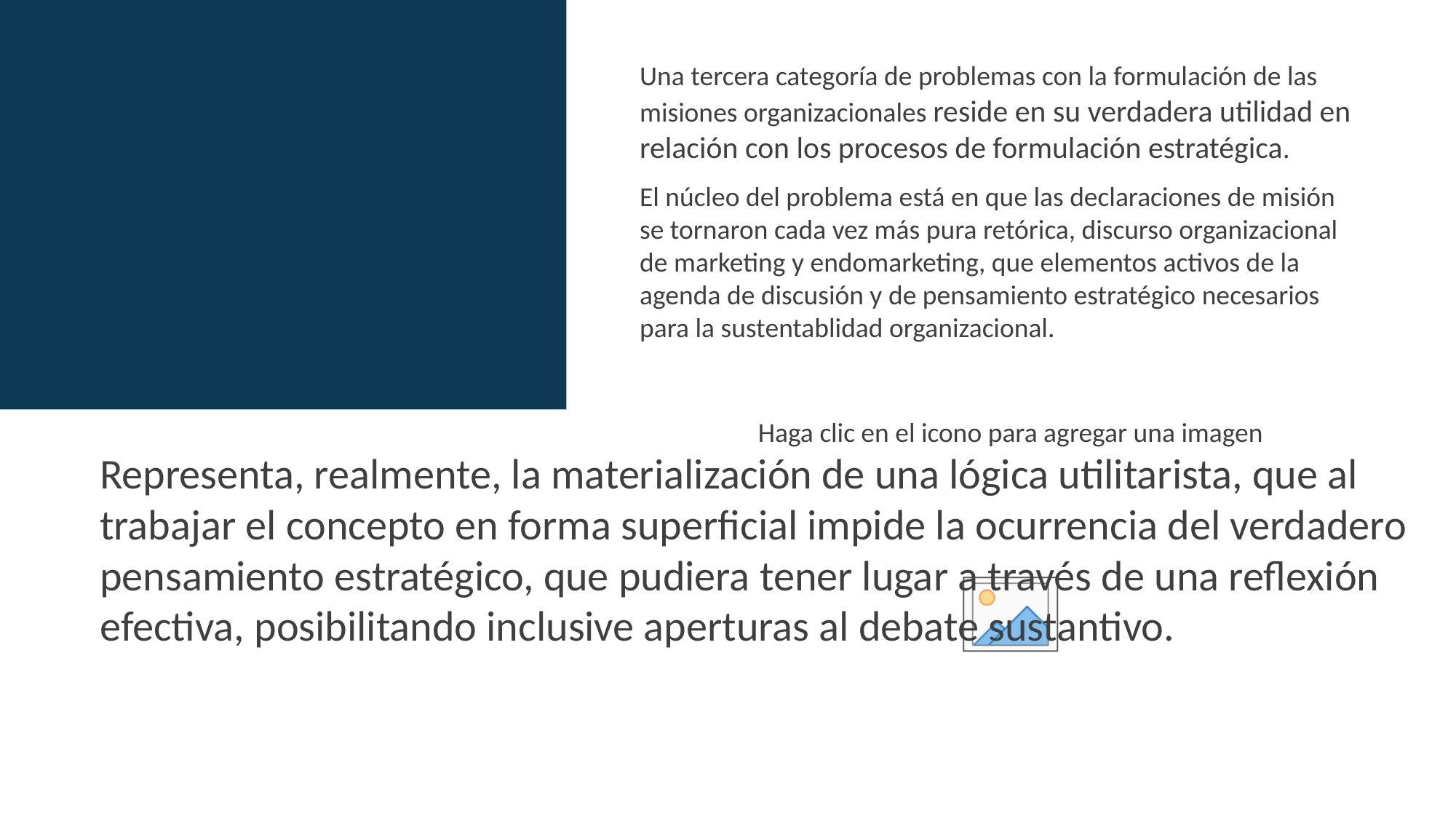

Una tercera categoría de problemas con la formulación de las misiones organizacionales reside en su verdadera utilidad en relación con los procesos de formulación estratégica.
El núcleo del problema está en que las declaraciones de misión se tornaron cada vez más pura retórica, discurso organizacional de marketing y endomarketing, que elementos activos de la agenda de discusión y de pensamiento estratégico necesarios para la sustentablidad organizacional.
#

Representa, realmente, la materialización de una lógica utilitarista, que al trabajar el concepto en forma superficial impide la ocurrencia del verdadero pensamiento estratégico, que pudiera tener lugar a través de una reflexión efectiva, posibilitando inclusive aperturas al debate sustantivo.